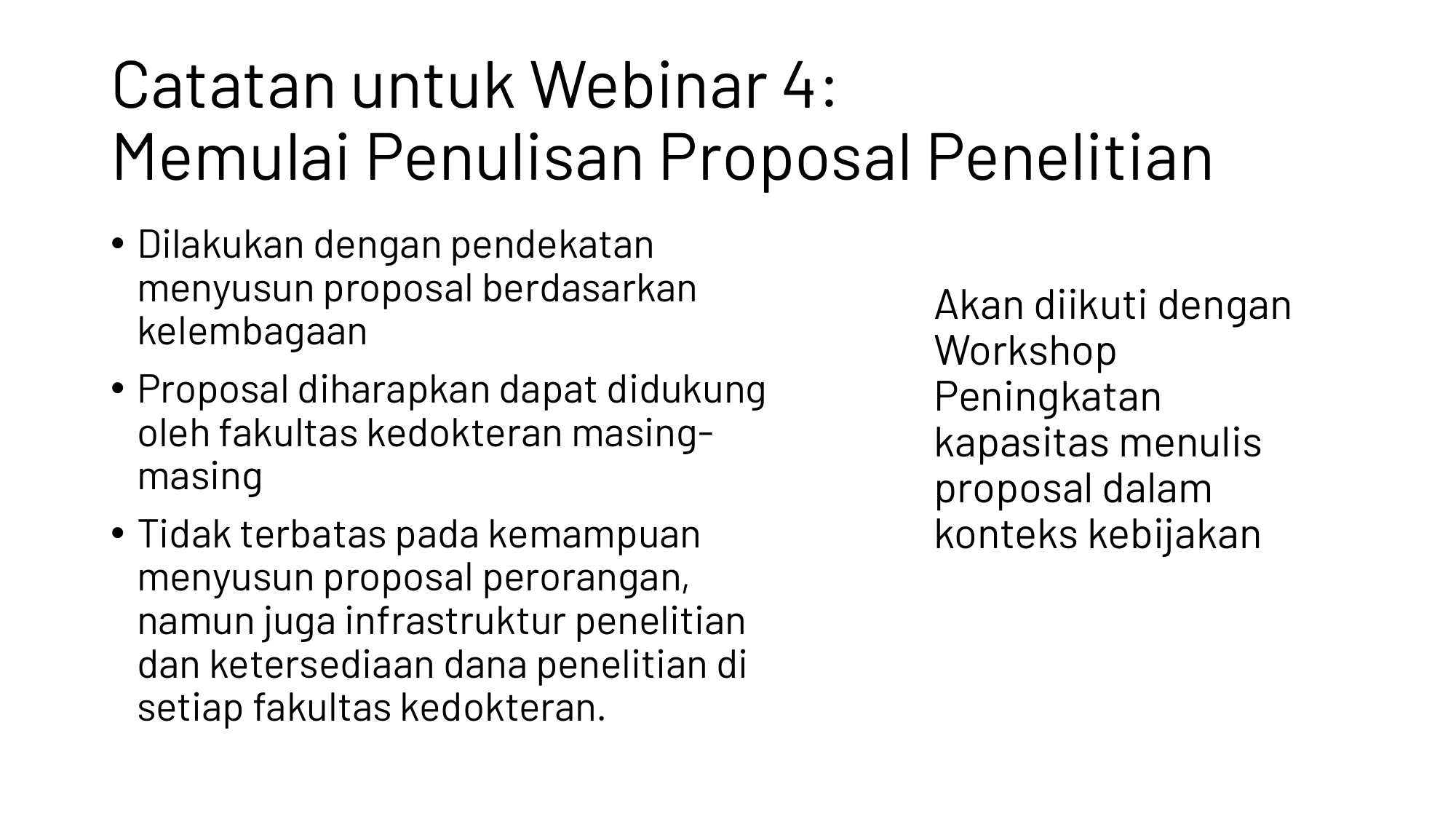

# Catatan untuk Webinar 4: Memulai Penulisan Proposal Penelitian
Dilakukan dengan pendekatan menyusun proposal berdasarkan kelembagaan
Proposal diharapkan dapat didukung oleh fakultas kedokteran masing-masing
Tidak terbatas pada kemampuan menyusun proposal perorangan, namun juga infrastruktur penelitian dan ketersediaan dana penelitian di setiap fakultas kedokteran.
Akan diikuti dengan Workshop   Peningkatan kapasitas menulis proposal dalam konteks kebijakan